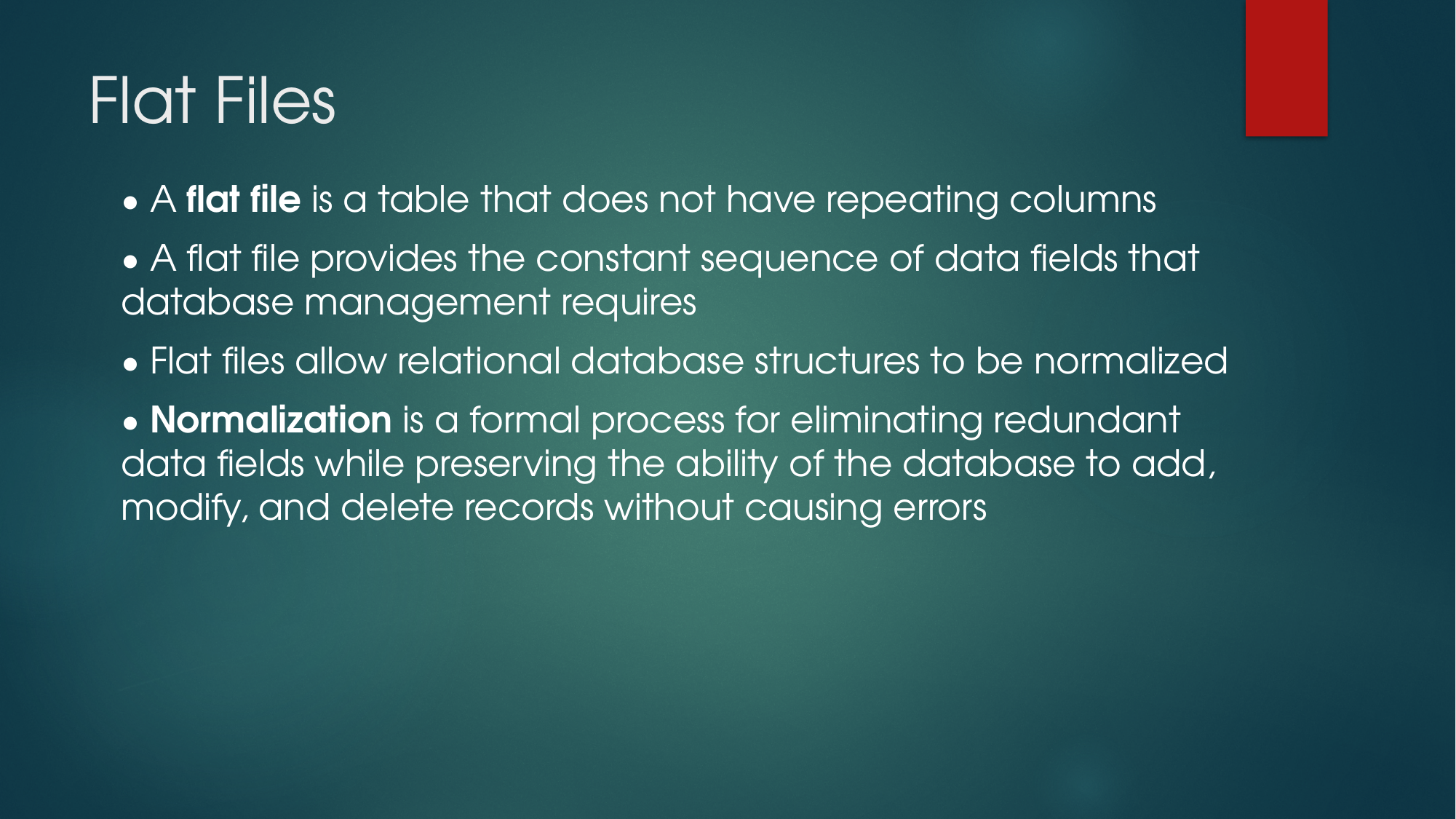

# Flat Files
• A flat file is a table that does not have repeating columns
• A flat file provides the constant sequence of data fields that database management requires
• Flat files allow relational database structures to be normalized
• Normalization is a formal process for eliminating redundant data fields while preserving the ability of the database to add, modify, and delete records without causing errors